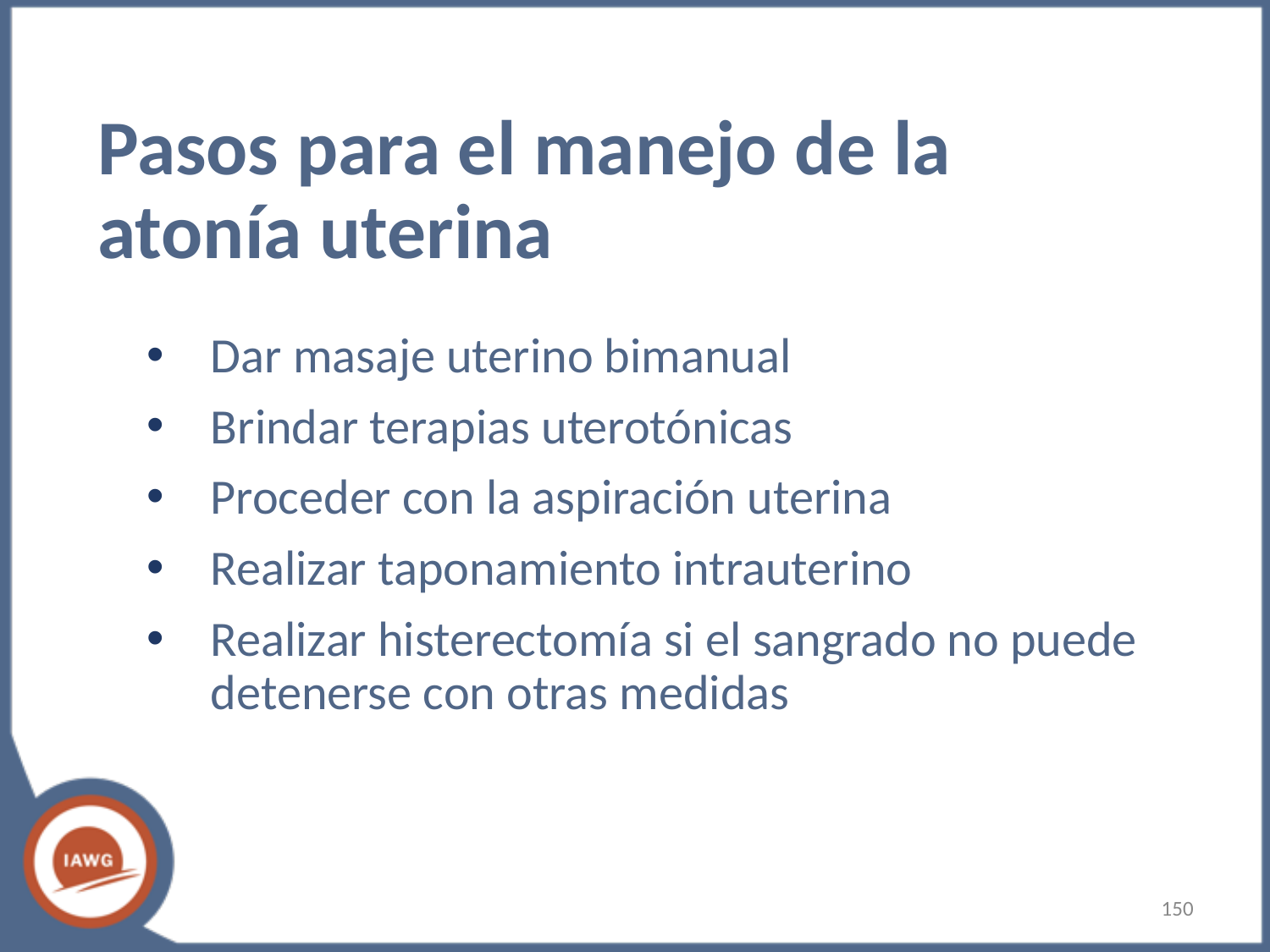

# Pasos para el manejo de la atonía uterina
Dar masaje uterino bimanual
Brindar terapias uterotónicas
Proceder con la aspiración uterina
Realizar taponamiento intrauterino
Realizar histerectomía si el sangrado no puede detenerse con otras medidas

150